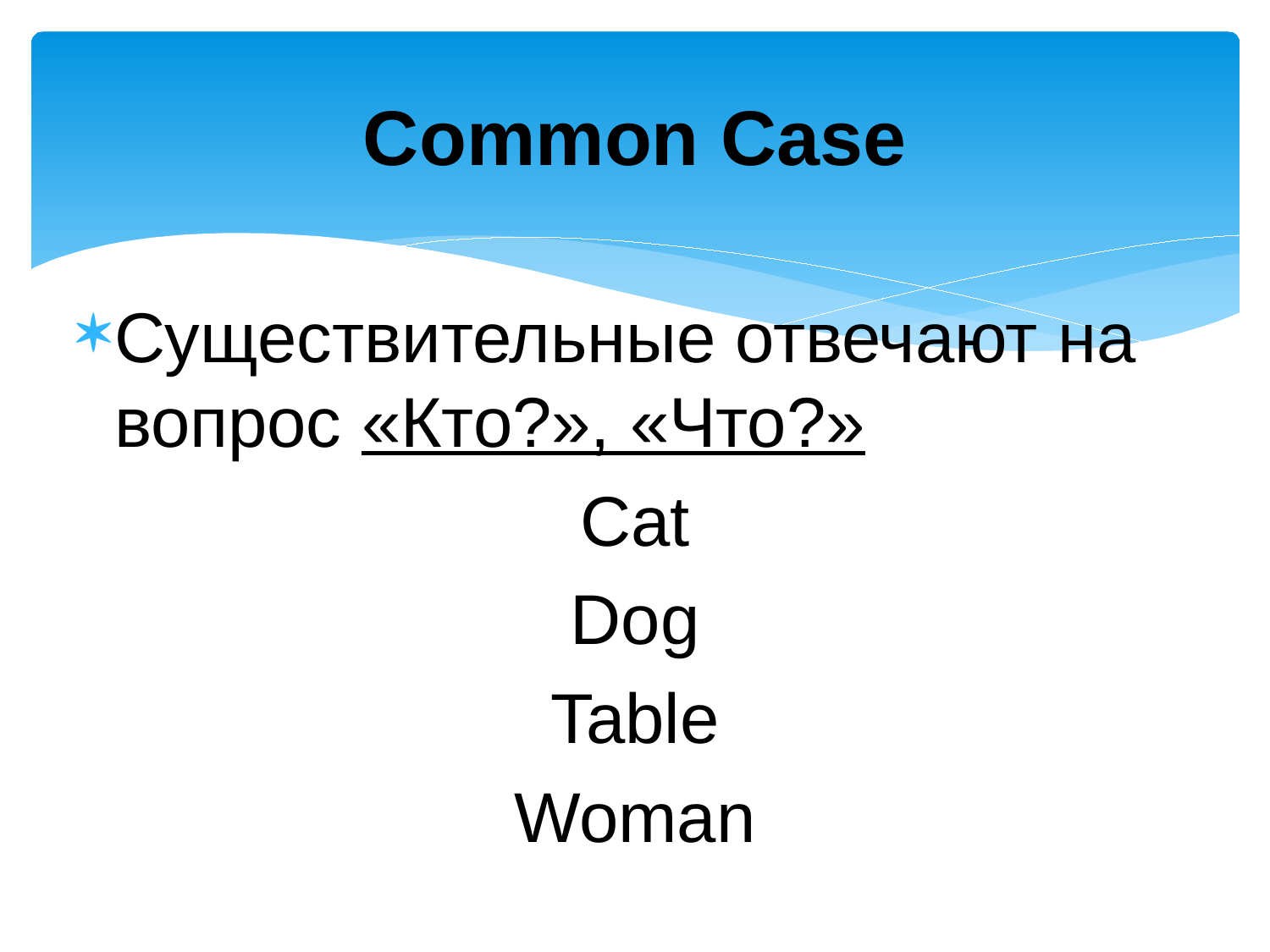

# Common Case
Существительные отвечают на вопрос «Кто?», «Что?»
Сat
Dog
Table
Woman